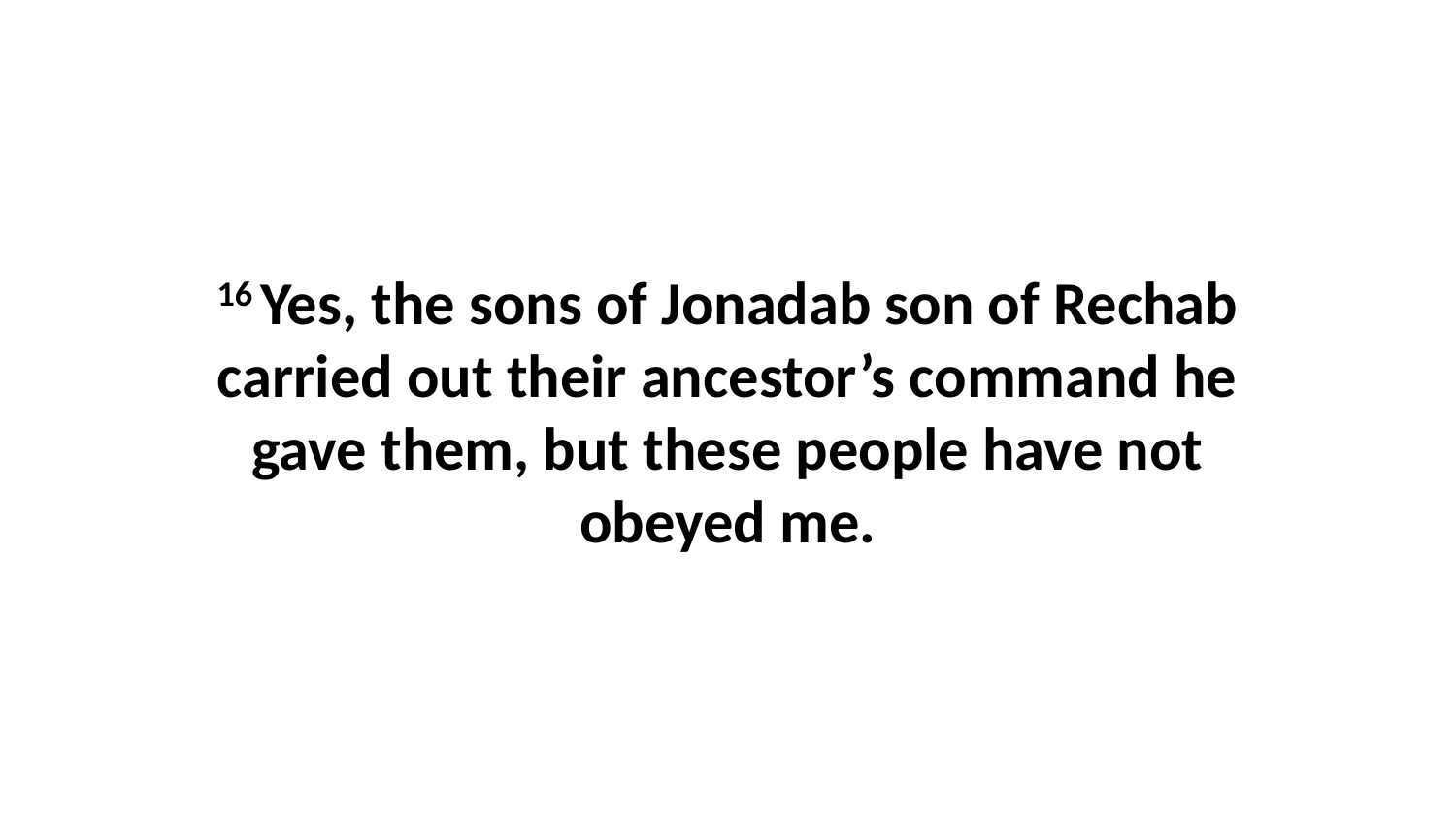

16 Yes, the sons of Jonadab son of Rechab carried out their ancestor’s command he gave them, but these people have not obeyed me.